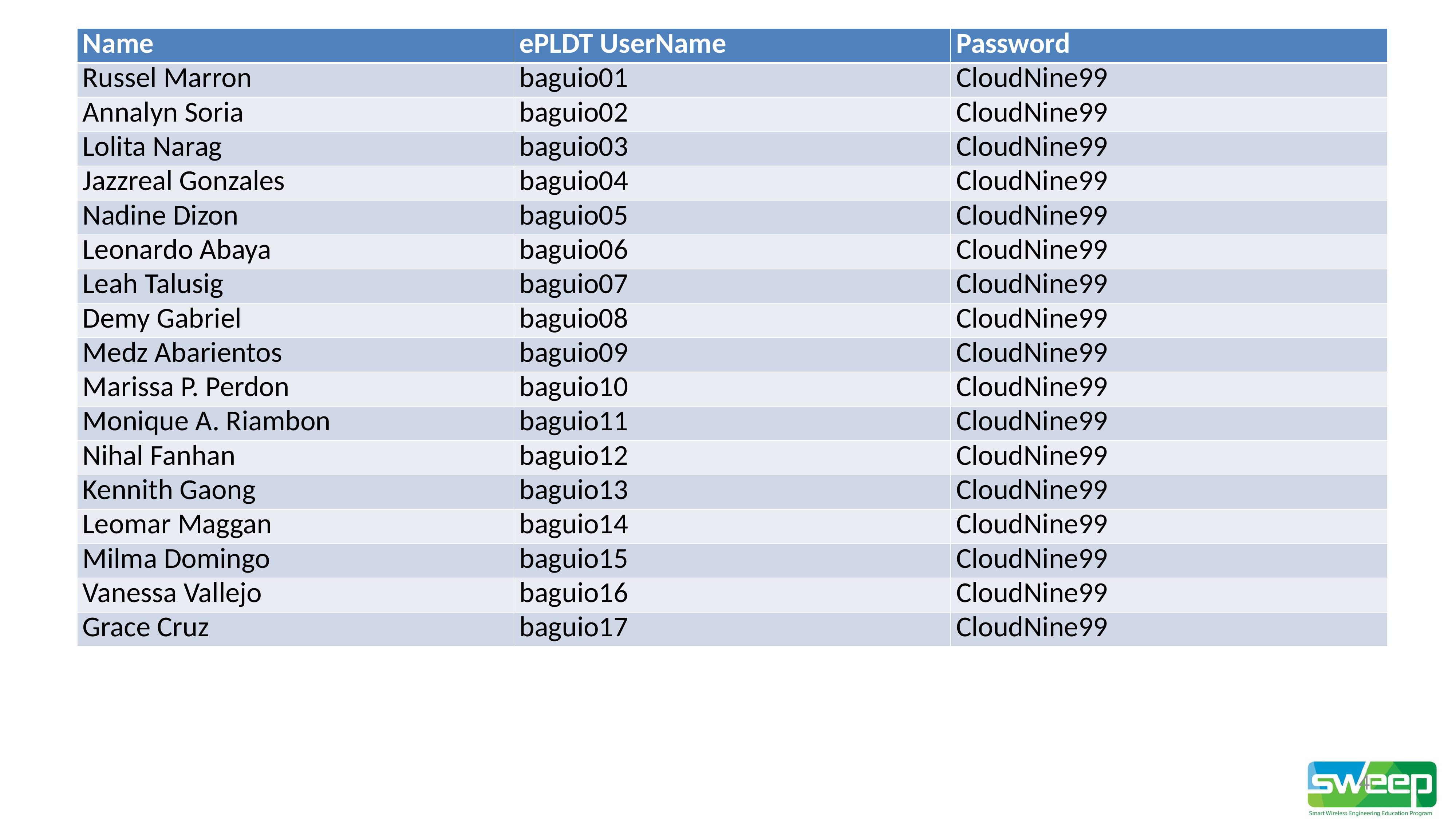

| Name | ePLDT UserName | Password |
| --- | --- | --- |
| Russel Marron | baguio01 | CloudNine99 |
| Annalyn Soria | baguio02 | CloudNine99 |
| Lolita Narag | baguio03 | CloudNine99 |
| Jazzreal Gonzales | baguio04 | CloudNine99 |
| Nadine Dizon | baguio05 | CloudNine99 |
| Leonardo Abaya | baguio06 | CloudNine99 |
| Leah Talusig | baguio07 | CloudNine99 |
| Demy Gabriel | baguio08 | CloudNine99 |
| Medz Abarientos | baguio09 | CloudNine99 |
| Marissa P. Perdon | baguio10 | CloudNine99 |
| Monique A. Riambon | baguio11 | CloudNine99 |
| Nihal Fanhan | baguio12 | CloudNine99 |
| Kennith Gaong | baguio13 | CloudNine99 |
| Leomar Maggan | baguio14 | CloudNine99 |
| Milma Domingo | baguio15 | CloudNine99 |
| Vanessa Vallejo | baguio16 | CloudNine99 |
| Grace Cruz | baguio17 | CloudNine99 |
#
4